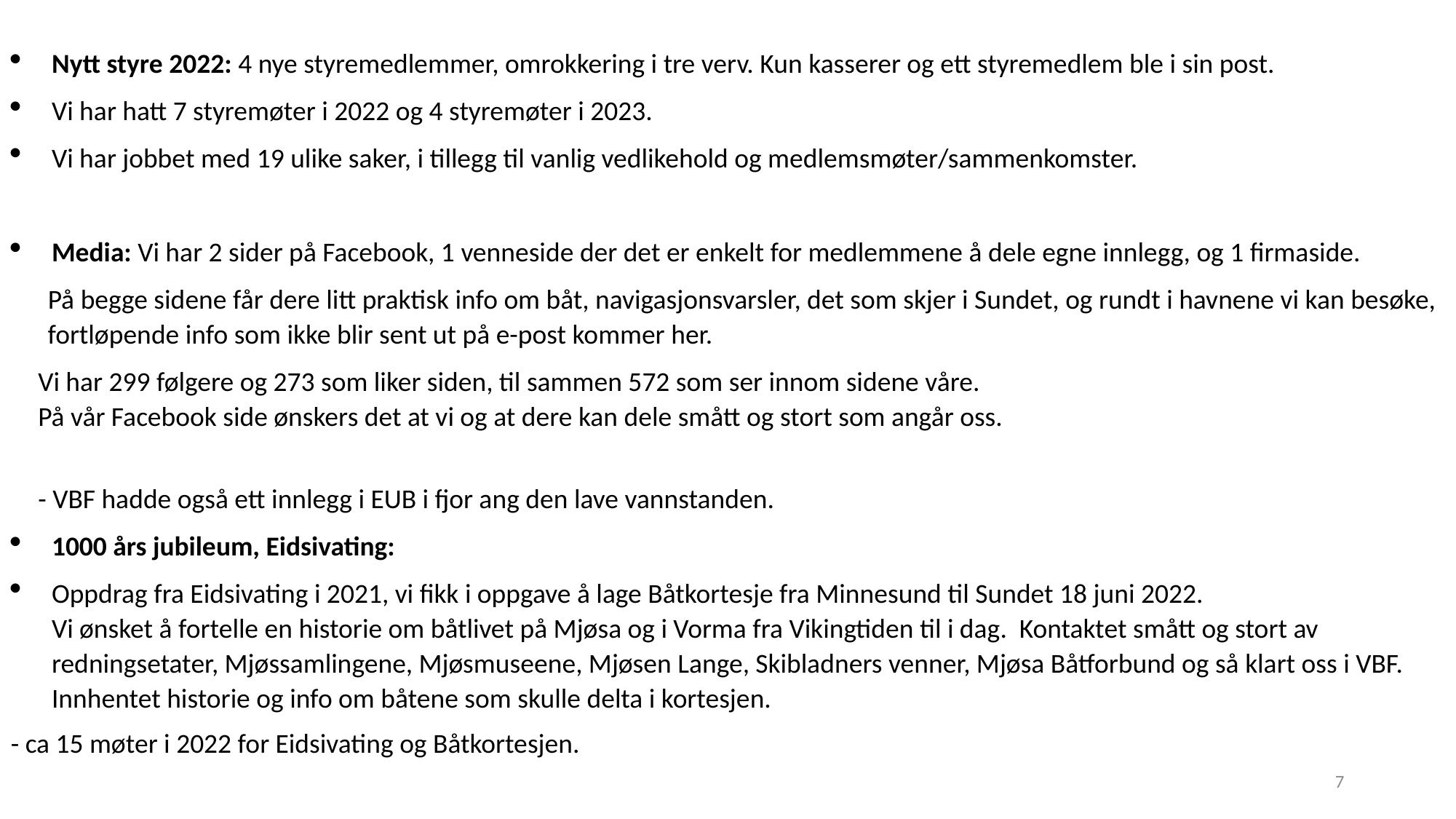

Nytt styre 2022: 4 nye styremedlemmer, omrokkering i tre verv. Kun kasserer og ett styremedlem ble i sin post.
Vi har hatt 7 styremøter i 2022 og 4 styremøter i 2023.
Vi har jobbet med 19 ulike saker, i tillegg til vanlig vedlikehold og medlemsmøter/sammenkomster.

Media: Vi har 2 sider på Facebook, 1 venneside der det er enkelt for medlemmene å dele egne innlegg, og 1 firmaside.
      På begge sidene får dere litt praktisk info om båt, navigasjonsvarsler, det som skjer i Sundet, og rundt i havnene vi kan besøke,
      fortløpende info som ikke blir sent ut på e-post kommer her.
Vi har 299 følgere og 273 som liker siden, til sammen 572 som ser innom sidene våre.
På vår Facebook side ønskers det at vi og at dere kan dele smått og stort som angår oss.
- VBF hadde også ett innlegg i EUB i fjor ang den lave vannstanden.
1000 års jubileum, Eidsivating:
Oppdrag fra Eidsivating i 2021, vi fikk i oppgave å lage Båtkortesje fra Minnesund til Sundet 18 juni 2022.
Vi ønsket å fortelle en historie om båtlivet på Mjøsa og i Vorma fra Vikingtiden til i dag.  Kontaktet smått og stort av redningsetater, Mjøssamlingene, Mjøsmuseene, Mjøsen Lange, Skibladners venner, Mjøsa Båtforbund og så klart oss i VBF.
Innhentet historie og info om båtene som skulle delta i kortesjen.
- ca 15 møter i 2022 for Eidsivating og Båtkortesjen.
7